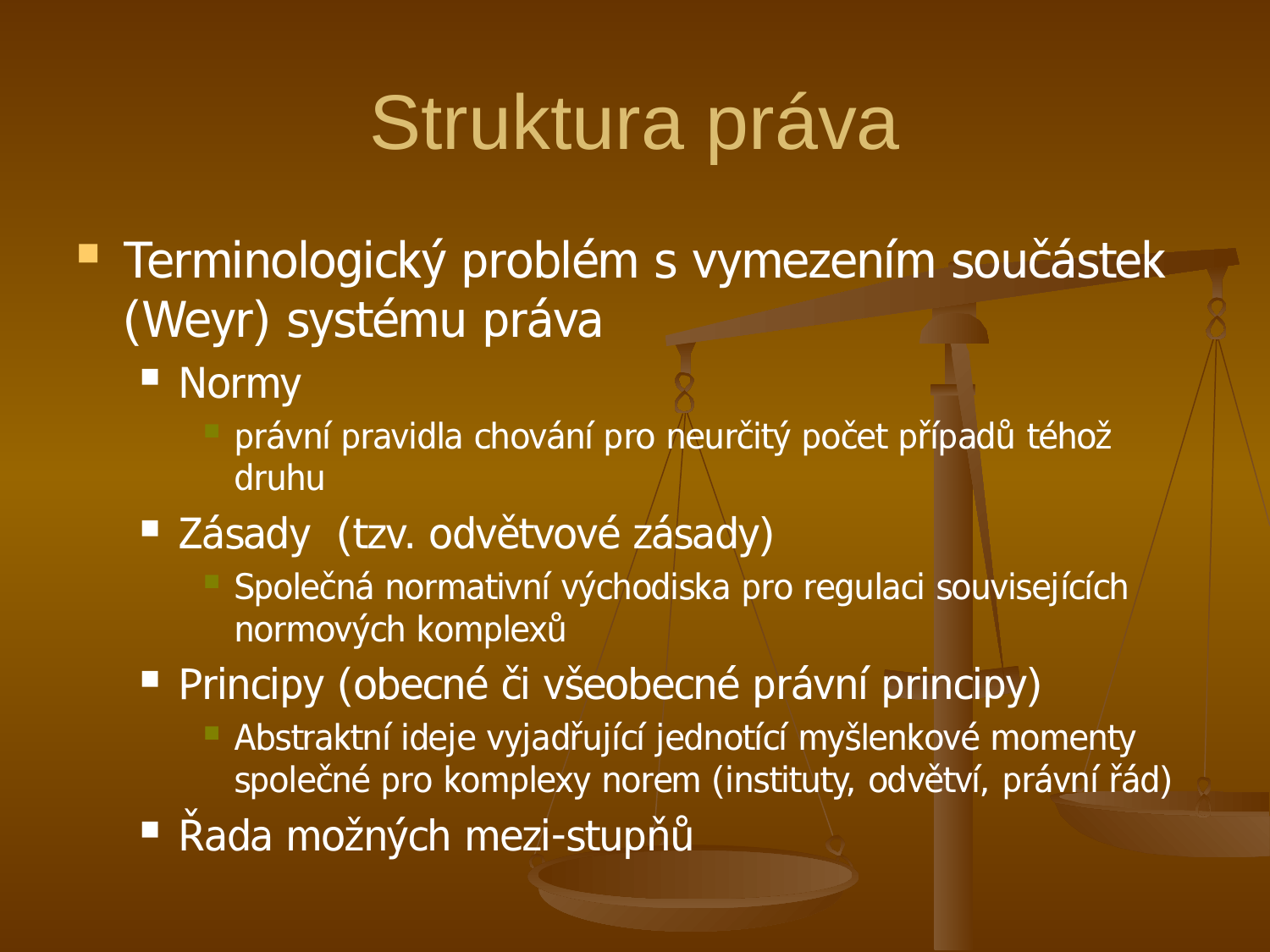

# Struktura práva
Terminologický problém s vymezením součástek (Weyr) systému práva
Normy
právní pravidla chování pro neurčitý počet případů téhož druhu
Zásady  (tzv. odvětvové zásady)
Společná normativní východiska pro regulaci souvisejících normových komplexů
Principy (obecné či všeobecné právní principy)
Abstraktní ideje vyjadřující jednotící myšlenkové momenty společné pro komplexy norem (instituty, odvětví, právní řád)
Řada možných mezi-stupňů